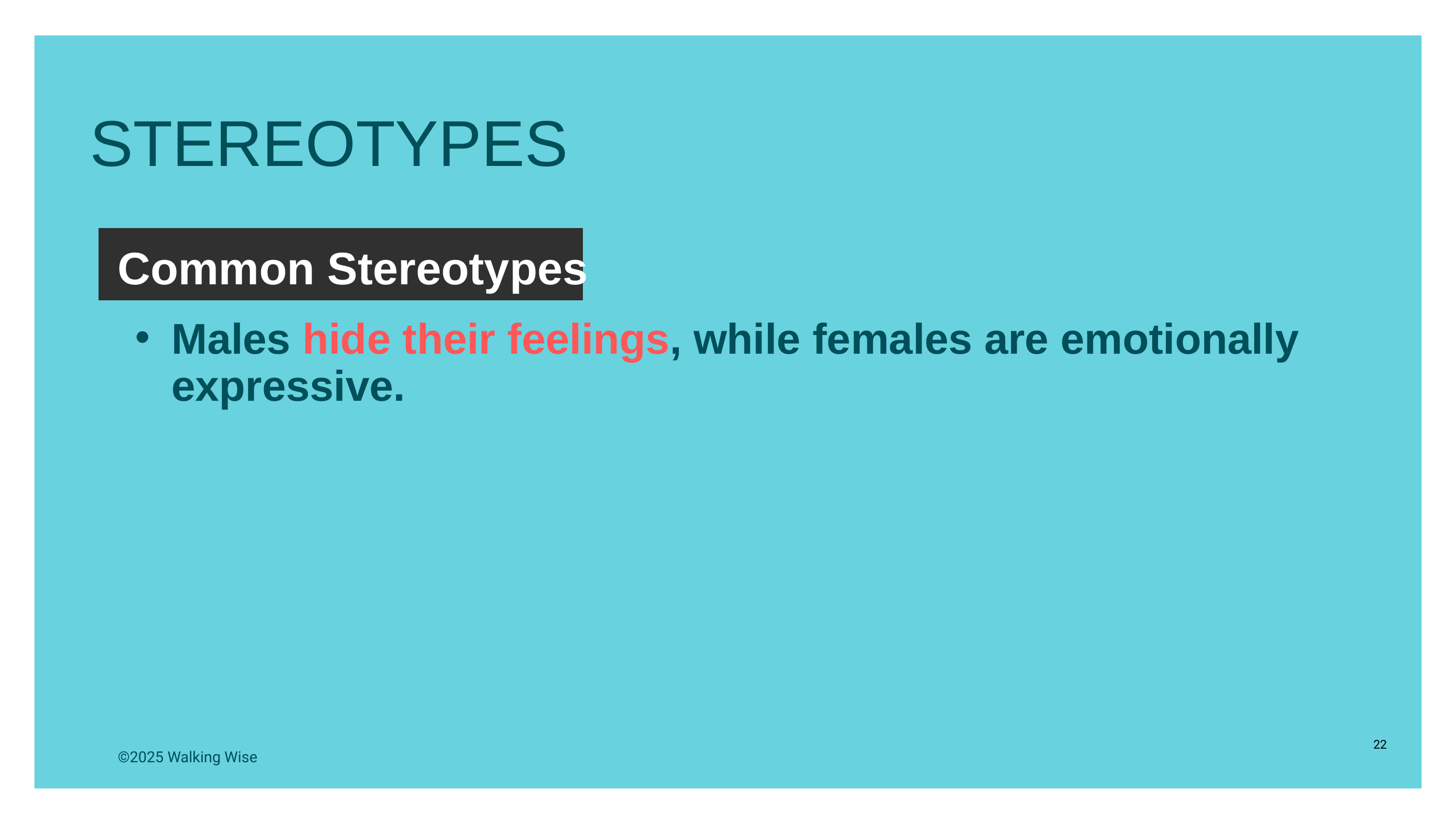

STEREOTYPES

Common Stereotypes
Males hide their feelings, while females are emotionally expressive.
22
©2025 Walking Wise